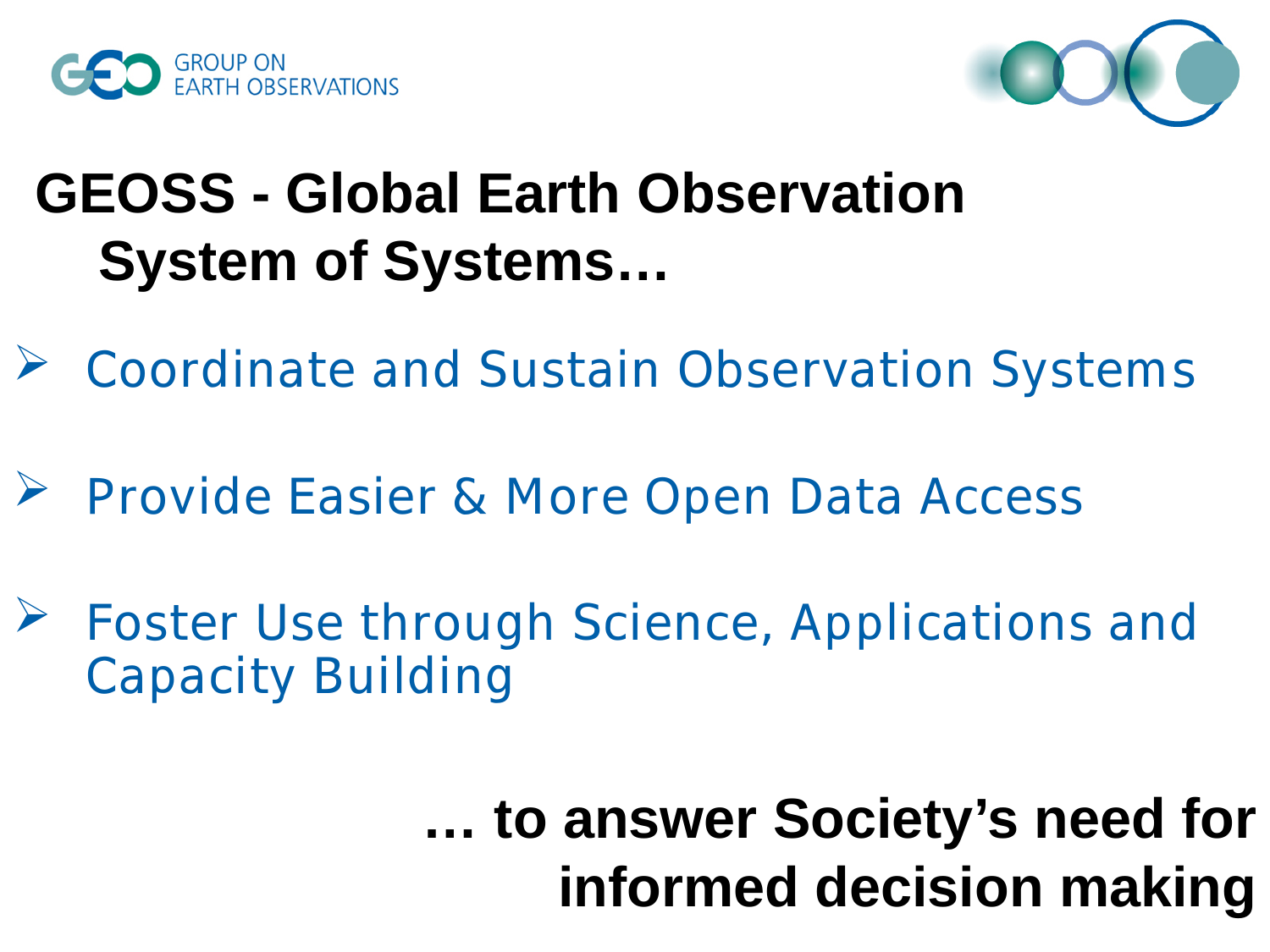

GEOSS - Global Earth Observation System of Systems…
Coordinate and Sustain Observation Systems

Provide Easier & More Open Data Access

Foster Use through Science, Applications and Capacity Building

             … to answer Society’s need for informed decision making